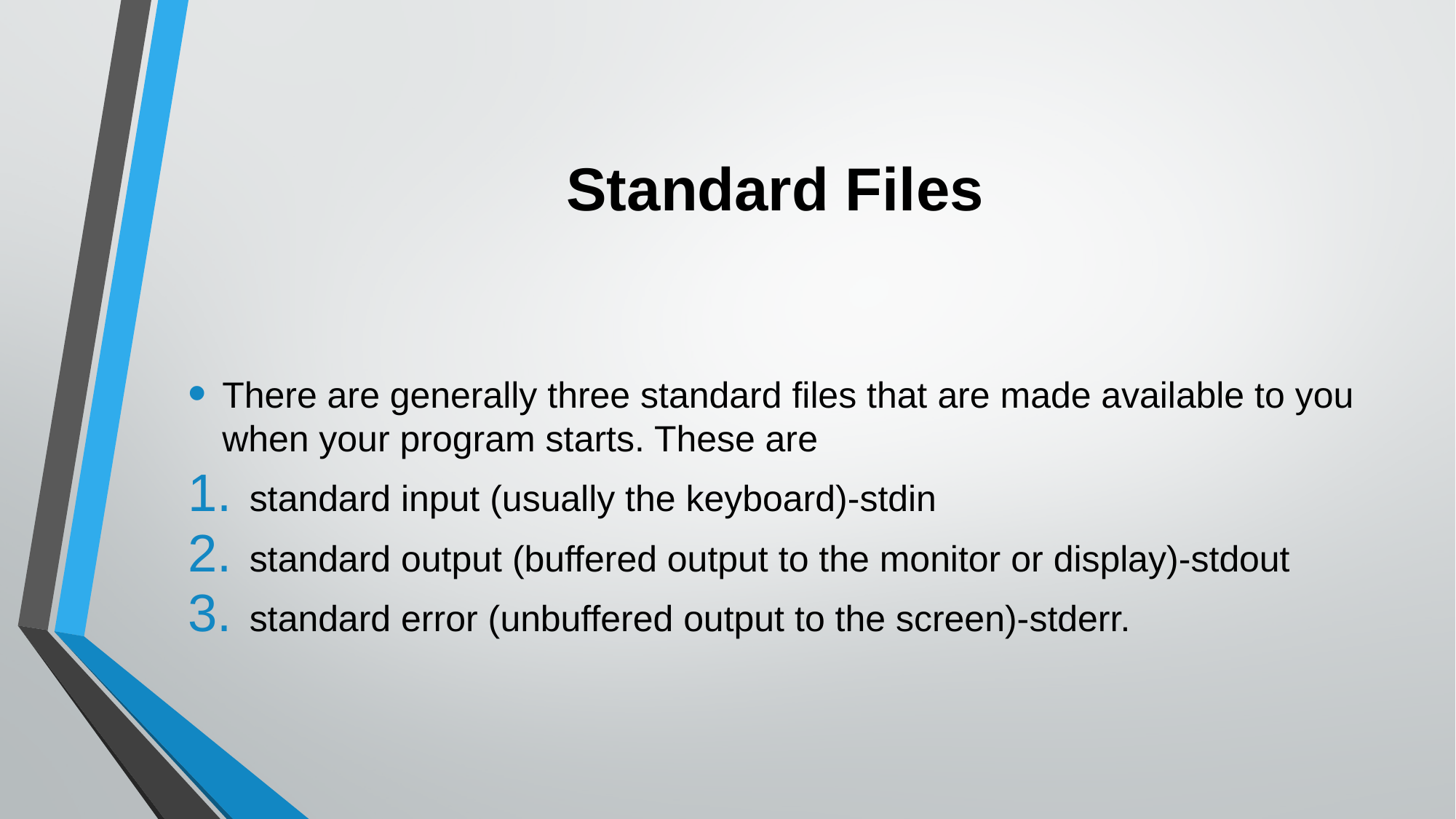

# Standard Files
There are generally three standard files that are made available to you when your program starts. These are
standard input (usually the keyboard)-stdin
standard output (buffered output to the monitor or display)-stdout
standard error (unbuffered output to the screen)-stderr.